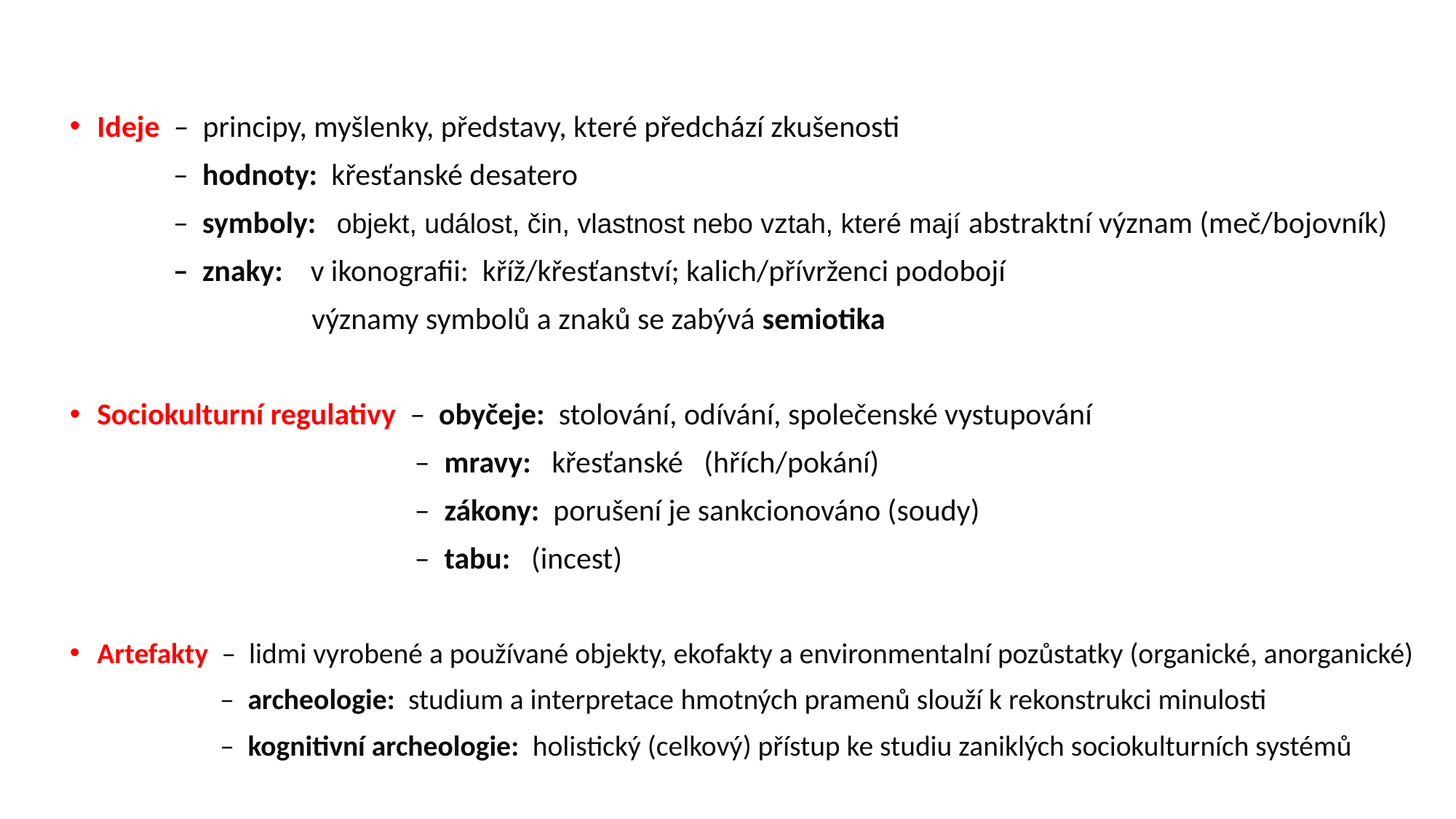

Ideje  –  principy, myšlenky, představy, které předchází zkušenosti
               –  hodnoty:  křesťanské desatero
               –  symboly:   objekt, událost, čin, vlastnost nebo vztah, které mají abstraktní význam (meč/bojovník)
               –  znaky:    v ikonografii:  kříž/křesťanství; kalich/přívrženci podobojí
                                   významy symbolů a znaků se zabývá semiotika

Sociokulturní regulativy  –  obyčeje:  stolování, odívání, společenské vystupování
                                                  –  mravy:   křesťanské   (hřích/pokání)
                                                  –  zákony:  porušení je sankcionováno (soudy)
                                                  –  tabu:   (incest)

Artefakty  –  lidmi vyrobené a používané objekty, ekofakty a environmentalní pozůstatky (organické, anorganické)
                       –  archeologie:  studium a interpretace hmotných pramenů slouží k rekonstrukci minulosti
                       –  kognitivní archeologie:  holistický (celkový) přístup ke studiu zaniklých sociokulturních systémů